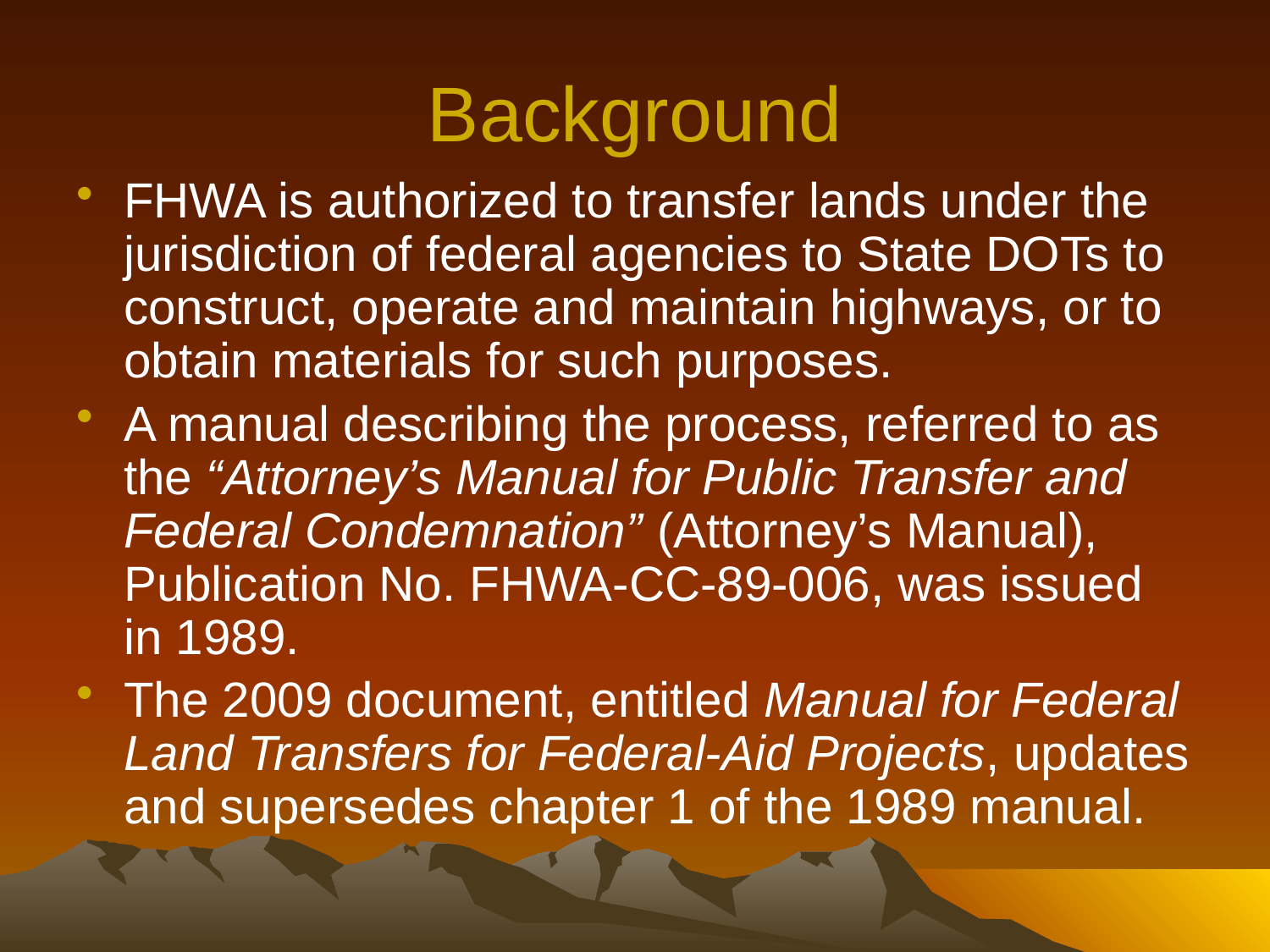

# Background
FHWA is authorized to transfer lands under the jurisdiction of federal agencies to State DOTs to construct, operate and maintain highways, or to obtain materials for such purposes.
A manual describing the process, referred to as the “Attorney’s Manual for Public Transfer and Federal Condemnation” (Attorney’s Manual), Publication No. FHWA-CC-89-006, was issued in 1989.
The 2009 document, entitled Manual for Federal Land Transfers for Federal-Aid Projects, updates and supersedes chapter 1 of the 1989 manual.